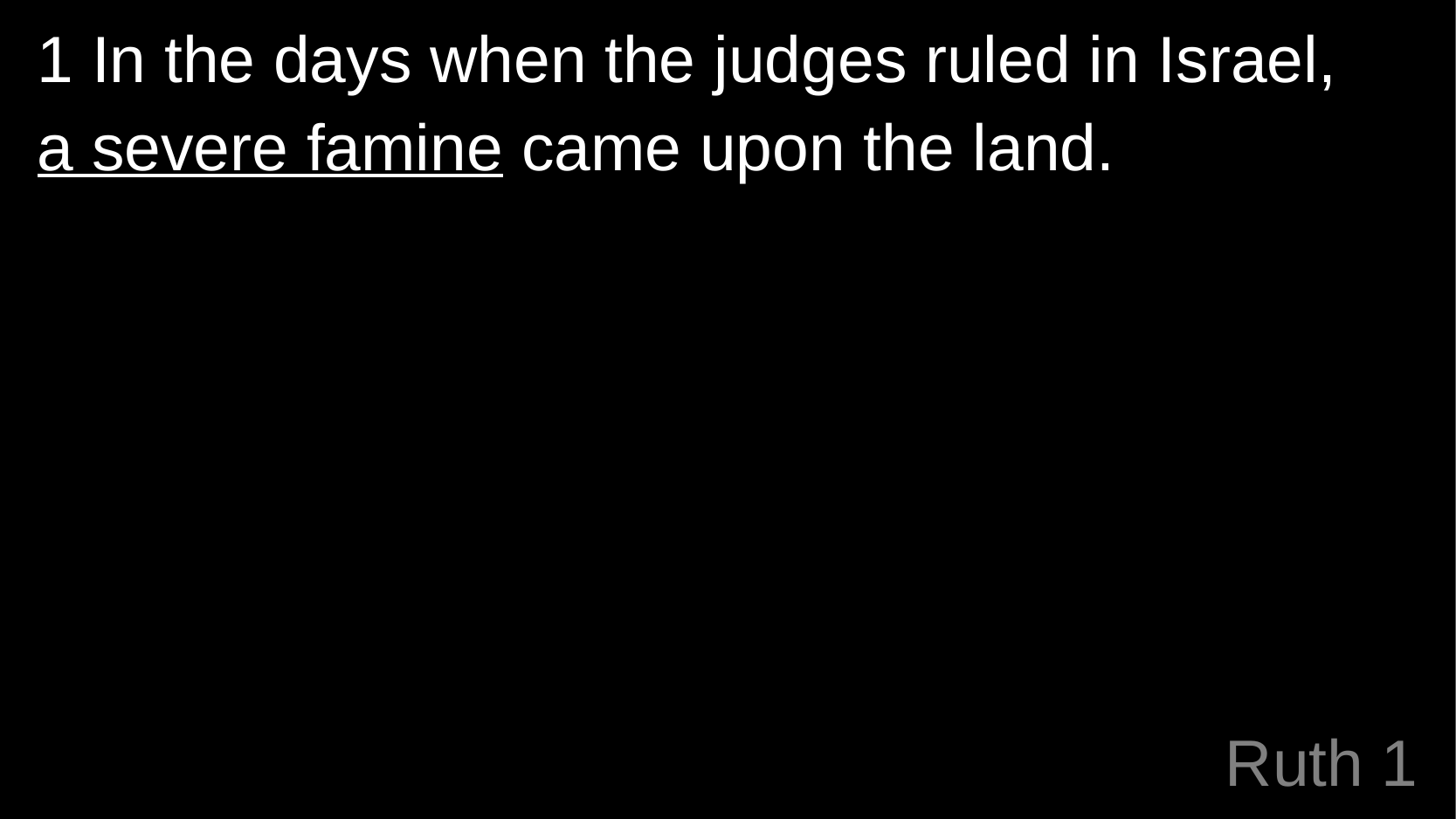

1 In the days when the judges ruled in Israel,
a severe famine came upon the land.

# Ruth 1